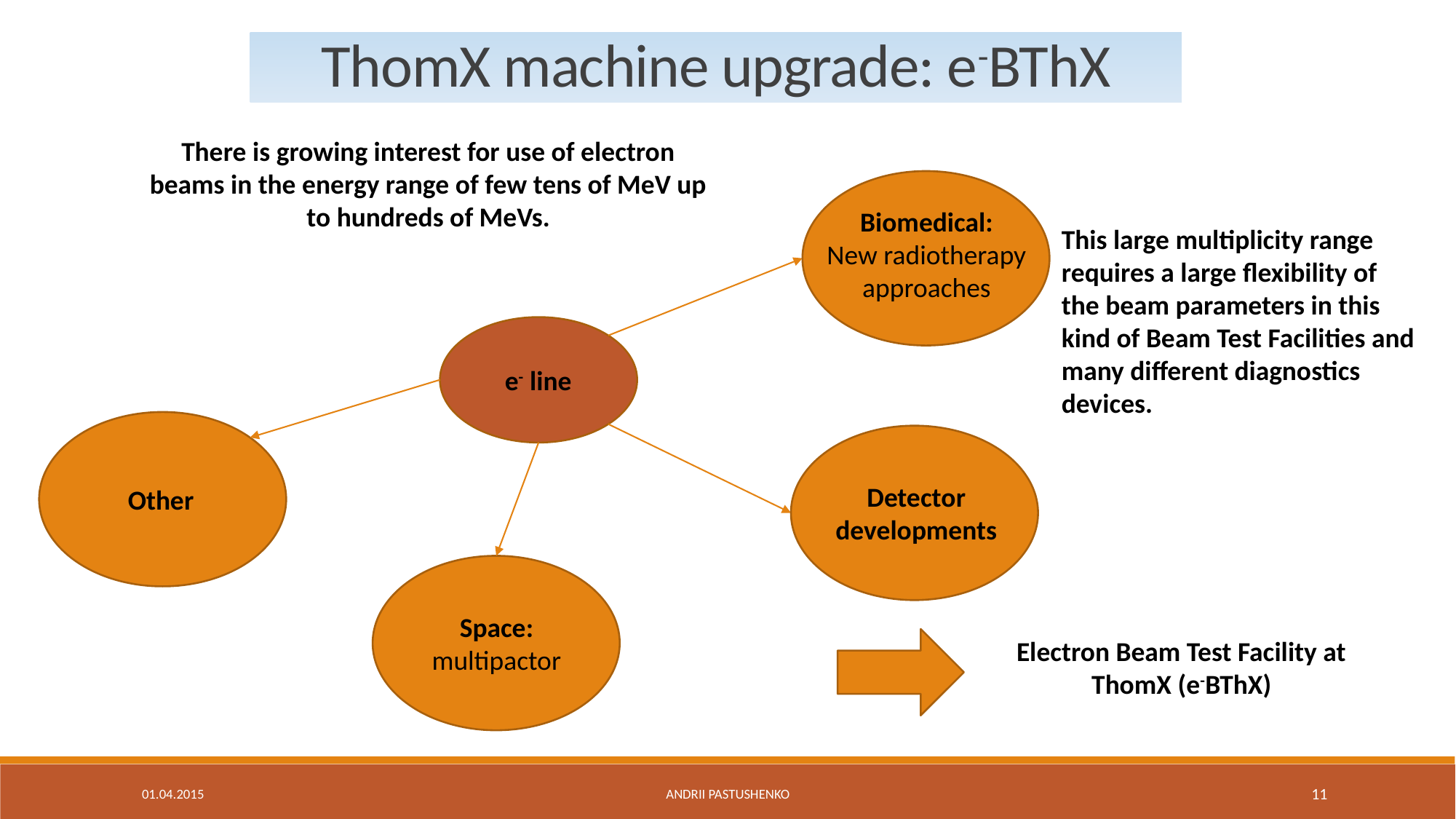

ThomX machine upgrade: e-BThX
There is growing interest for use of electron beams in the energy range of few tens of MeV up to hundreds of MeVs.

Biomedical:
New radiotherapy approaches
This large multiplicity range requires a large flexibility of the beam parameters in this kind of Beam Test Facilities and many different diagnostics devices.

e- line

Detector developments
Other

Space:
multipactor

Electron Beam Test Facility at ThomX (e-BThX)
01.04.2015
Andrii Pastushenko
11